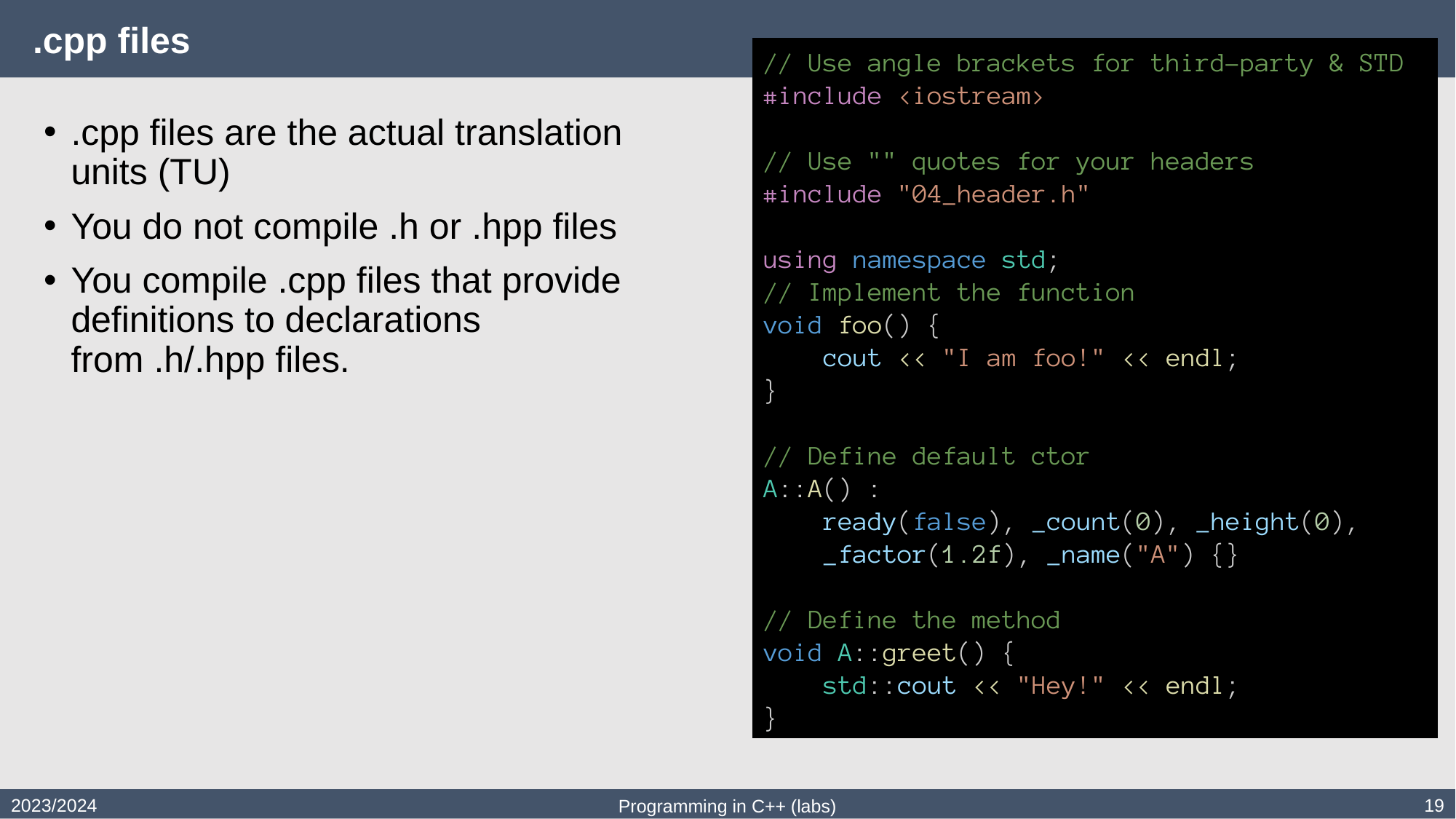

# .cpp files
// Use angle brackets for third-party & STD
#include <iostream>
// Use "" quotes for your headers
#include "04_header.h"
using namespace std;
// Implement the function
void foo() {
    cout << "I am foo!" << endl;
}
// Define default ctor
A::A() :
    ready(false), _count(0), _height(0),
    _factor(1.2f), _name("A") {}
// Define the method
void A::greet() {
    std::cout << "Hey!" << endl;
}
.cpp files are the actual translation units (TU)
You do not compile .h or .hpp files
You compile .cpp files that provide definitions to declarations from .h/.hpp files.

2023/2024
19
Programming in C++ (labs)